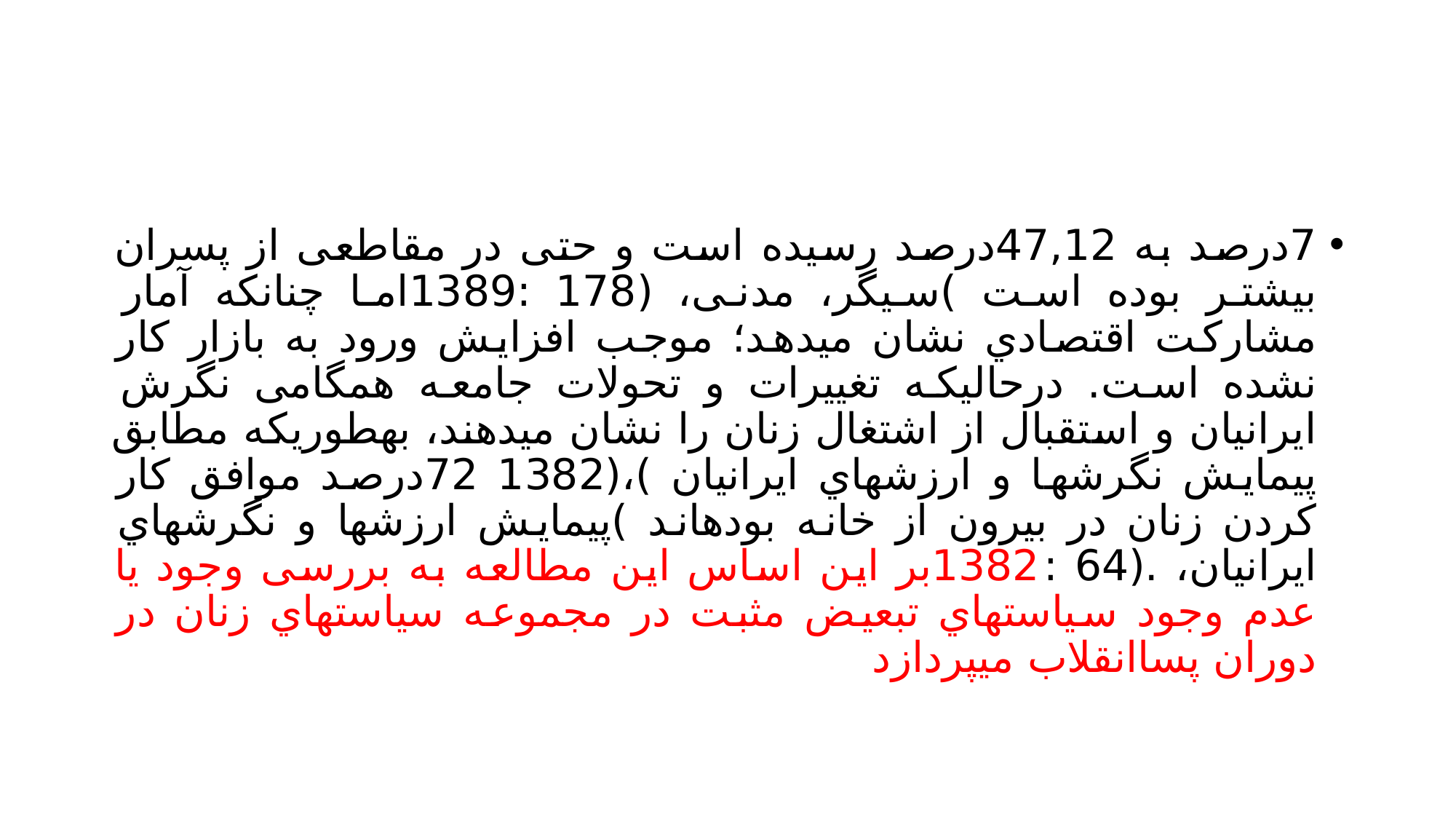

#
7درصد به 47,12درصد رسیده است و حتی در مقاطعی از پسران بیشتر بوده است )سیگر، مدنی، (178 :1389اما چنانکه آمار مشارکت اقتصادي نشان میدهد؛ موجب افزایش ورود به بازار کار نشده است. درحالیکه تغییرات و تحولات جامعه همگامی نگرش ایرانیان و استقبال از اشتغال زنان را نشان میدهند، بهطوريکه مطابق پیمایش نگرشها و ارزشهاي ایرانیان )،(1382 72درصد موافق کار کردن زنان در بیرون از خانه بودهاند )پیمایش ارزشها و نگرشهاي ایرانیان، .(64 :1382بر این اساس این مطالعه به بررسی وجود یا عدم وجود سیاستهاي تبعیض مثبت در مجموعه سیاستهاي زنان در دوران پساانقلاب میپردازد